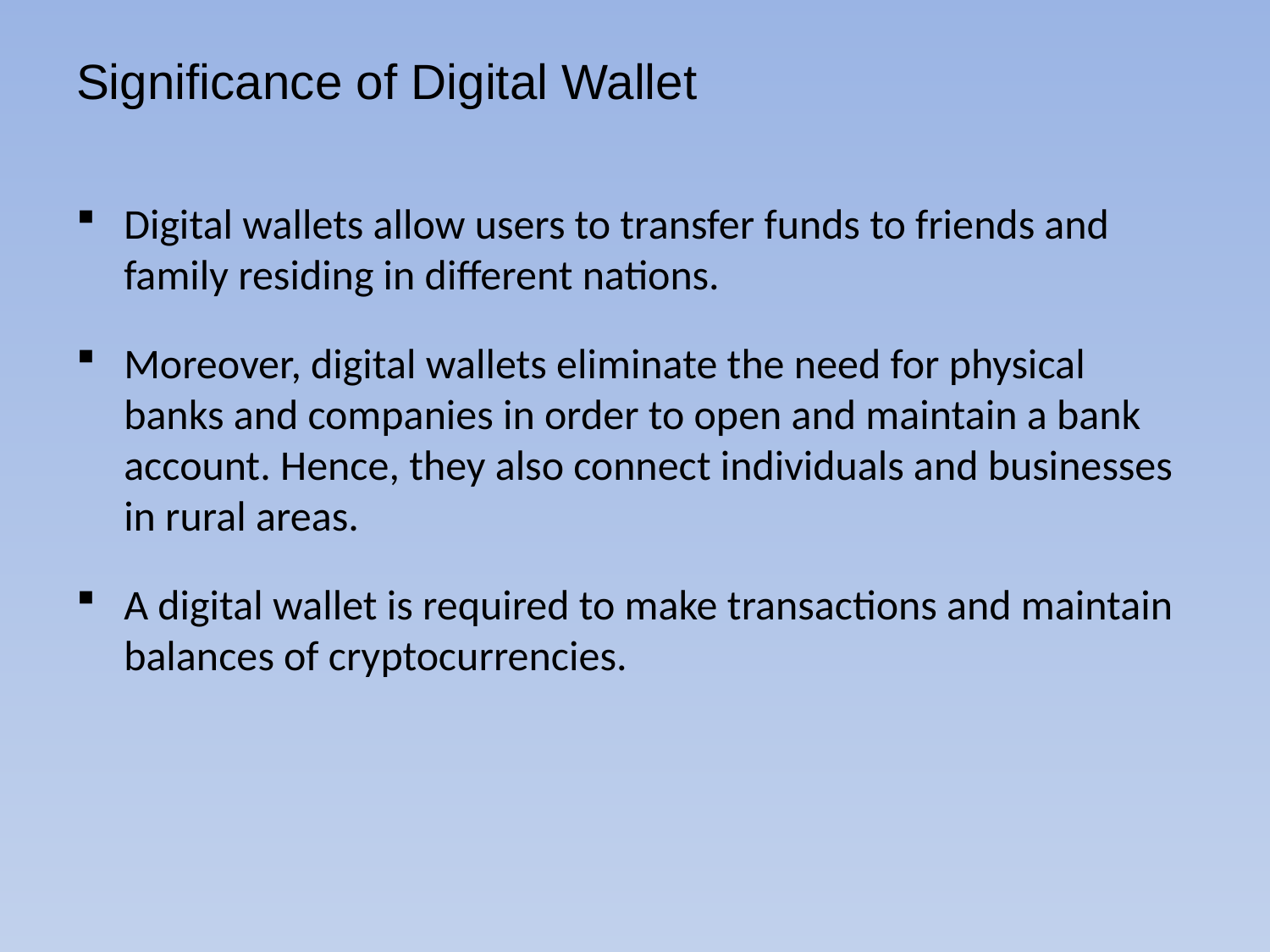

# Significance of Digital Wallet
Digital wallets allow users to transfer funds to friends and family residing in different nations.

Moreover, digital wallets eliminate the need for physical banks and companies in order to open and maintain a bank account. Hence, they also connect individuals and businesses in rural areas.

A digital wallet is required to make transactions and maintain balances of cryptocurrencies.